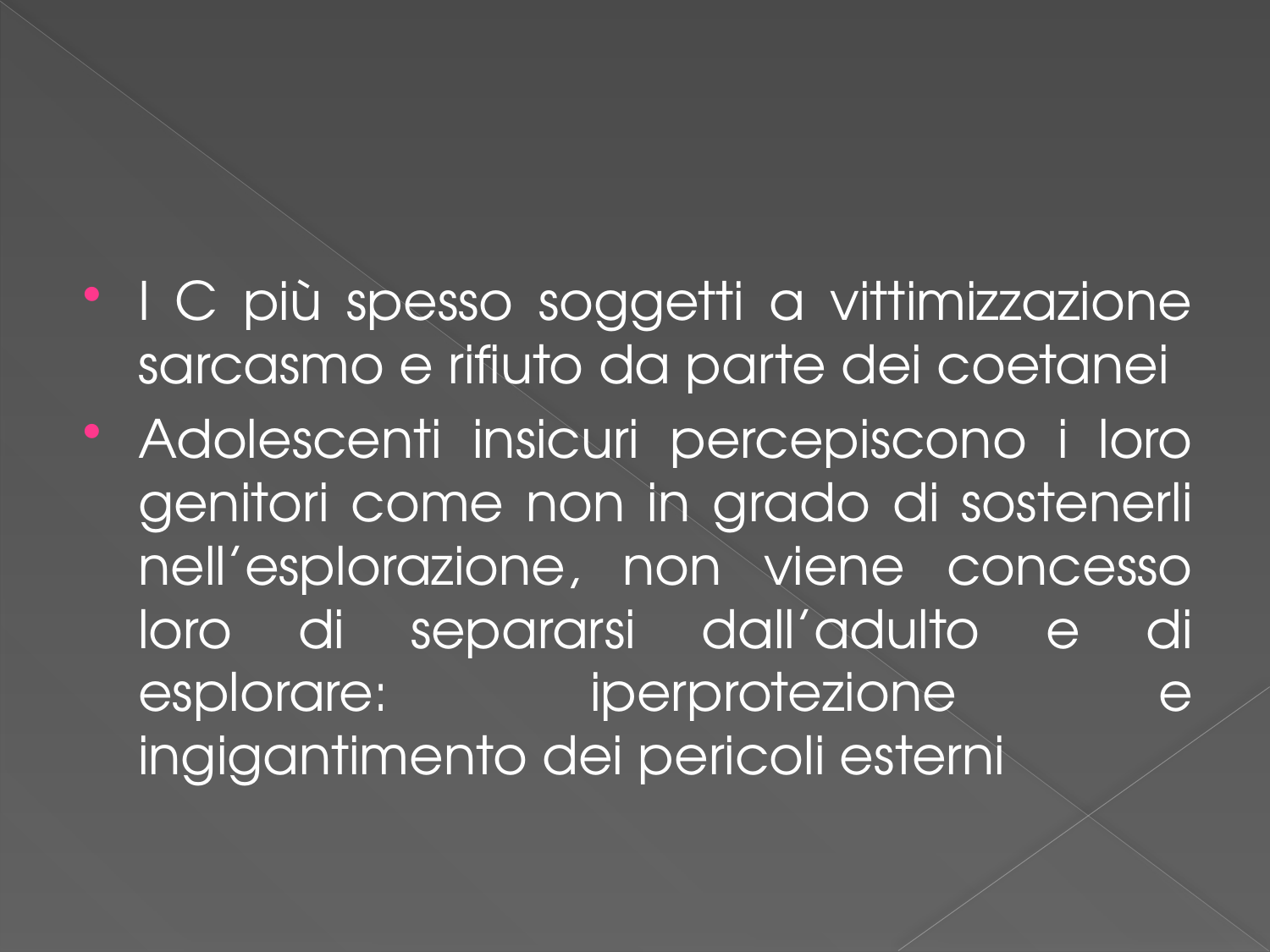

#
I C più spesso soggetti a vittimizzazione sarcasmo e rifiuto da parte dei coetanei
Adolescenti insicuri percepiscono i loro genitori come non in grado di sostenerli nell’esplorazione, non viene concesso loro di separarsi dall’adulto e di esplorare: iperprotezione e ingigantimento dei pericoli esterni